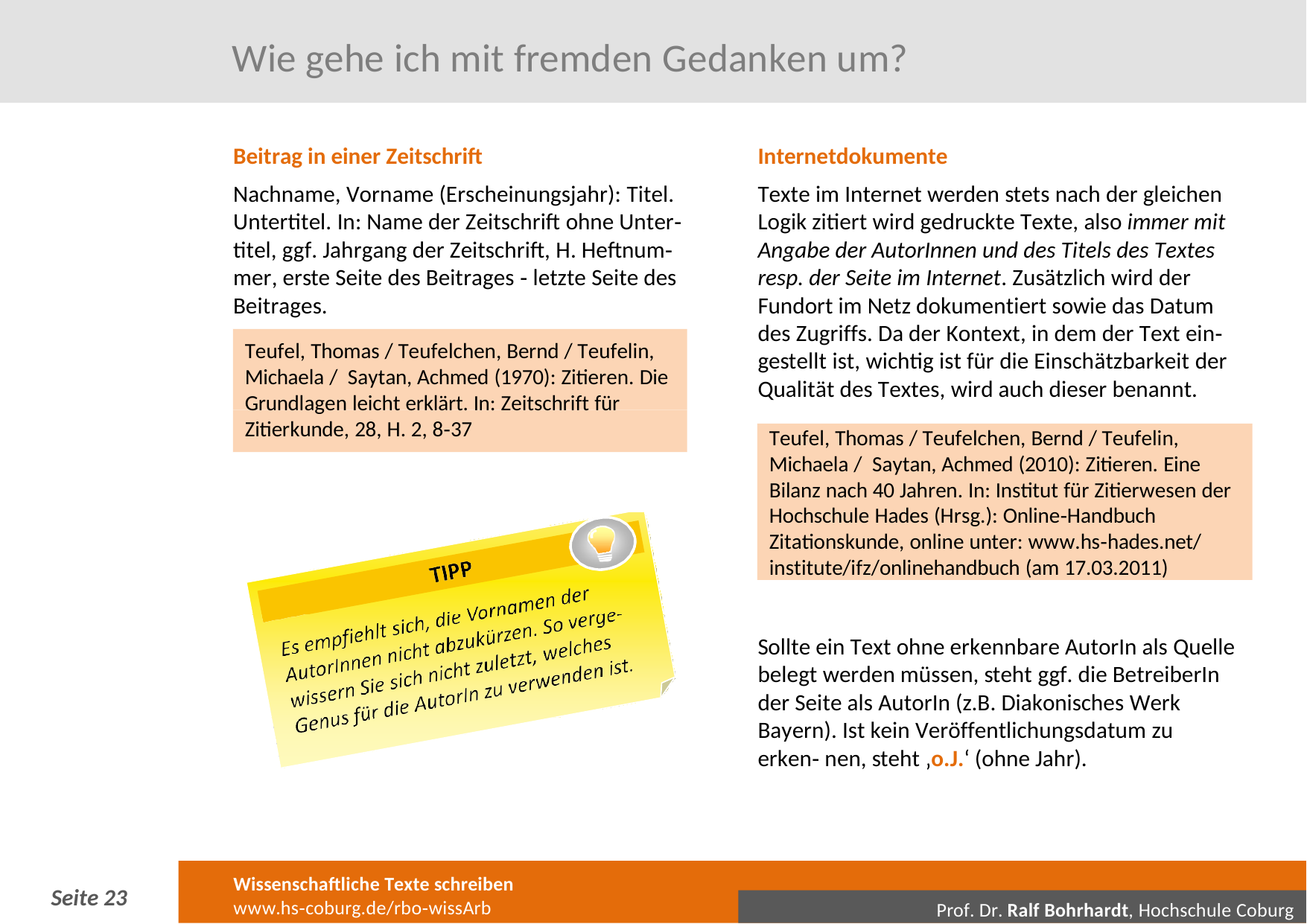

# Wie gehe ich mit fremden Gedanken um?

Beitrag in einer Zeitschrift
Nachname, Vorname (Erscheinungsjahr): Titel. Untertitel. In: Name der Zeitschrift ohne Unter‐ titel, ggf. Jahrgang der Zeitschrift, H. Heftnum‐ mer, erste Seite des Beitrages ‐ letzte Seite des Beitrages.
Teufel, Thomas / Teufelchen, Bernd / Teufelin, Michaela /  Saytan, Achmed (1970): Zitieren. Die Grundlagen leicht erklärt. In: Zeitschrift für Zitierkunde, 28, H. 2, 8‐37
Internetdokumente
Texte im Internet werden stets nach der gleichen Logik zitiert wird gedruckte Texte, also immer mit Angabe der AutorInnen und des Titels des Textes resp. der Seite im Internet. Zusätzlich wird der Fundort im Netz dokumentiert sowie das Datum des Zugriffs. Da der Kontext, in dem der Text ein‐ gestellt ist, wichtig ist für die Einschätzbarkeit der Qualität des Textes, wird auch dieser benannt.

Teufel, Thomas / Teufelchen, Bernd / Teufelin, Michaela /  Saytan, Achmed (2010): Zitieren. Eine Bilanz nach 40 Jahren. In: Institut für Zitierwesen der Hochschule Hades (Hrsg.): Online‐Handbuch Zitationskunde, online unter: www.hs‐hades.net/ institute/ifz/onlinehandbuch (am 17.03.2011)

Sollte ein Text ohne erkennbare AutorIn als Quelle belegt werden müssen, steht ggf. die BetreiberIn der Seite als AutorIn (z.B. Diakonisches Werk Bayern). Ist kein Veröffentlichungsdatum zu erken‐ nen, steht ‚o.J.‘ (ohne Jahr).

Wissenschaftliche Texte schreiben
www.hs‐coburg.de/rbo‐wissArb
Seite 23

Prof. Dr. Ralf Bohrhardt, Hochschule Coburg